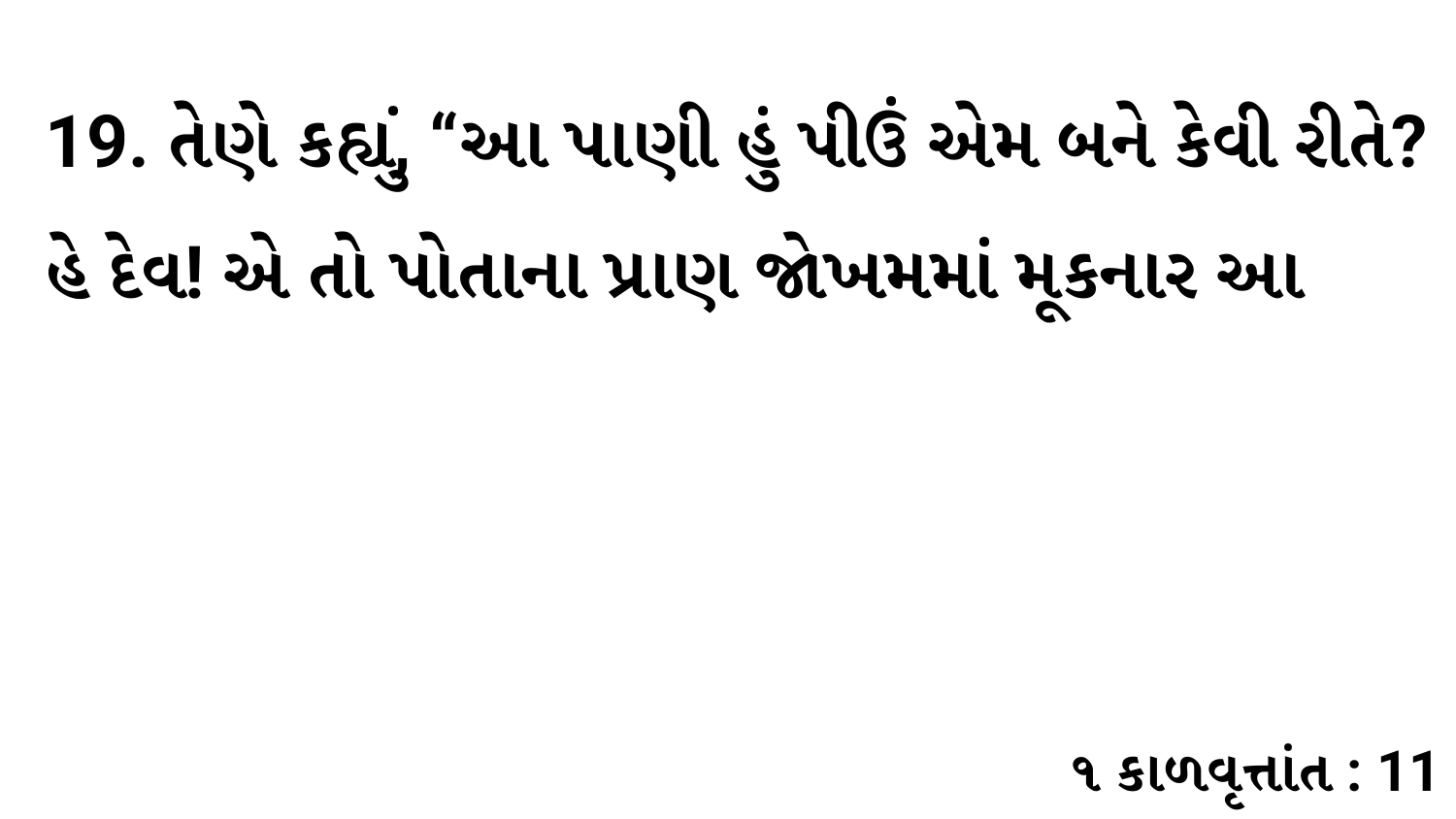

19. તેણે કહ્યું, “આ પાણી હું પીઉં એમ બને કેવી રીતે? હે દેવ! એ તો પોતાના પ્રાણ જોખમમાં મૂકનાર આ
૧ કાળવૃત્તાંત : 11